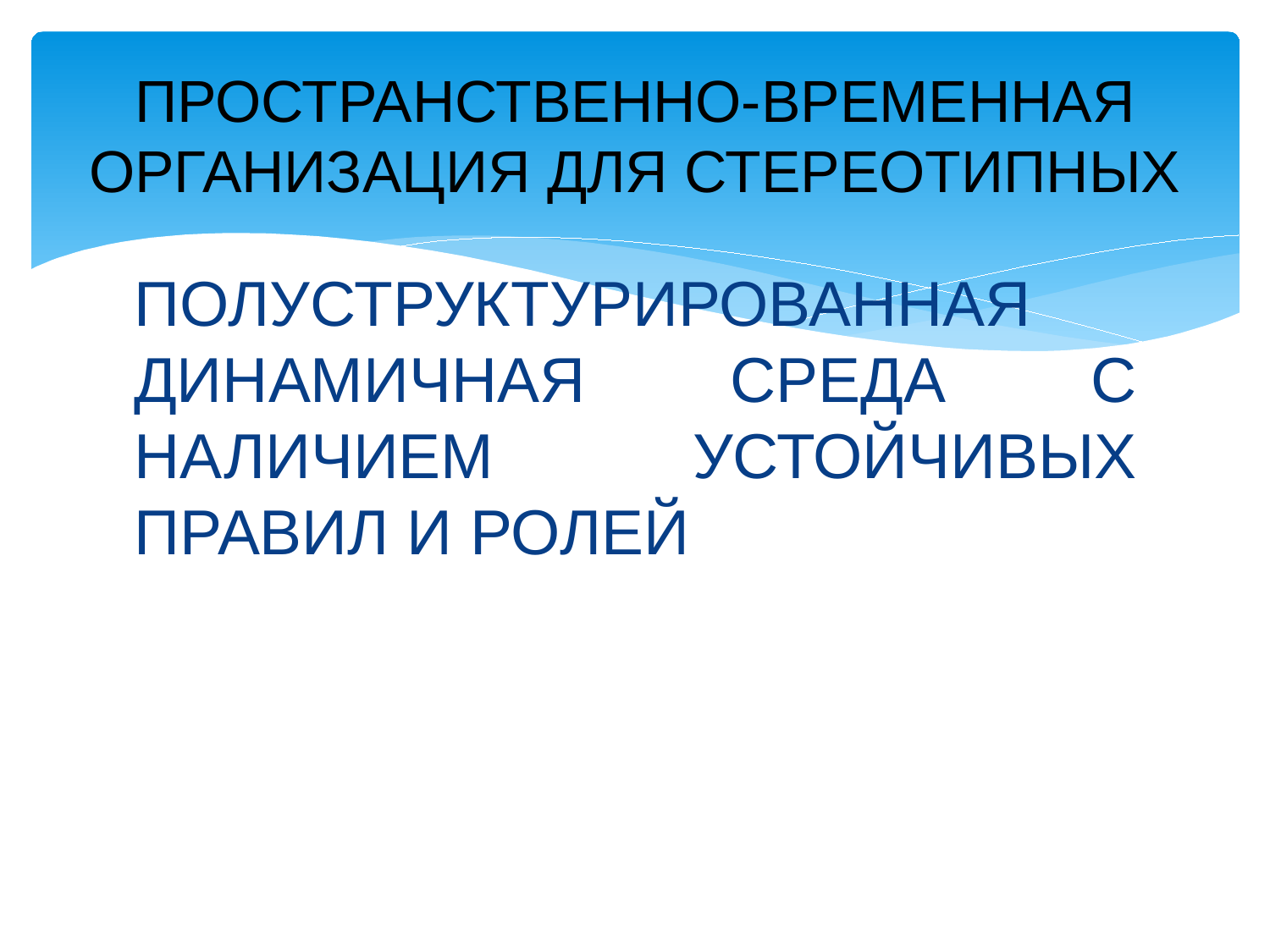

# ПРОСТРАНСТВЕННО-ВРЕМЕННАЯ ОРГАНИЗАЦИЯ ДЛЯ СТЕРЕОТИПНЫХ
ПОЛУСТРУКТУРИРОВАННАЯ ДИНАМИЧНАЯ СРЕДА С НАЛИЧИЕМ УСТОЙЧИВЫХ ПРАВИЛ И РОЛЕЙ